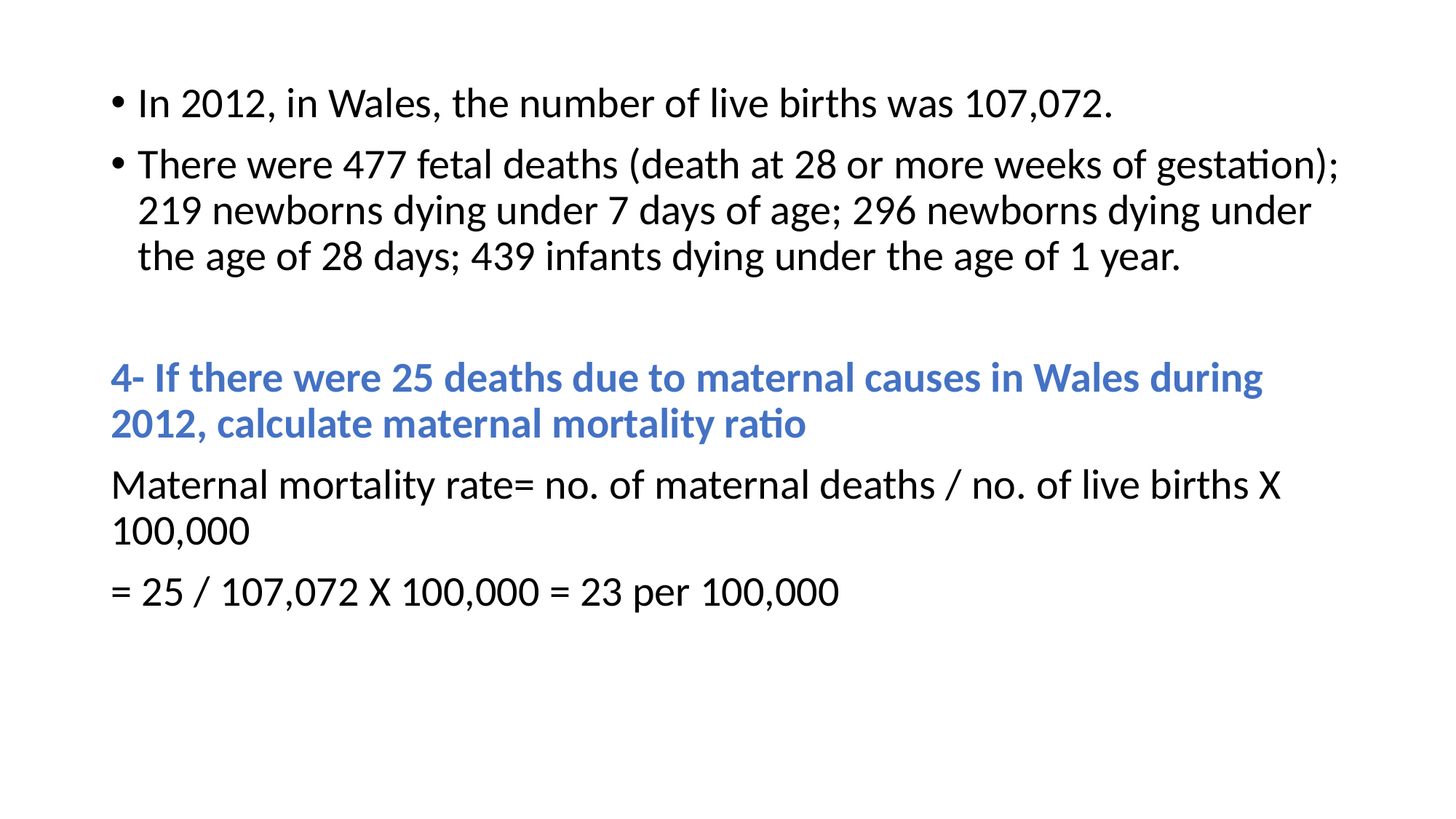

In 2012, in Wales, the number of live births was 107,072.
There were 477 fetal deaths (death at 28 or more weeks of gestation); 219 newborns dying under 7 days of age; 296 newborns dying under the age of 28 days; 439 infants dying under the age of 1 year.

4- If there were 25 deaths due to maternal causes in Wales during 2012, calculate maternal mortality ratio
Maternal mortality rate= no. of maternal deaths / no. of live births X 100,000
= 25 / 107,072 X 100,000 = 23 per 100,000